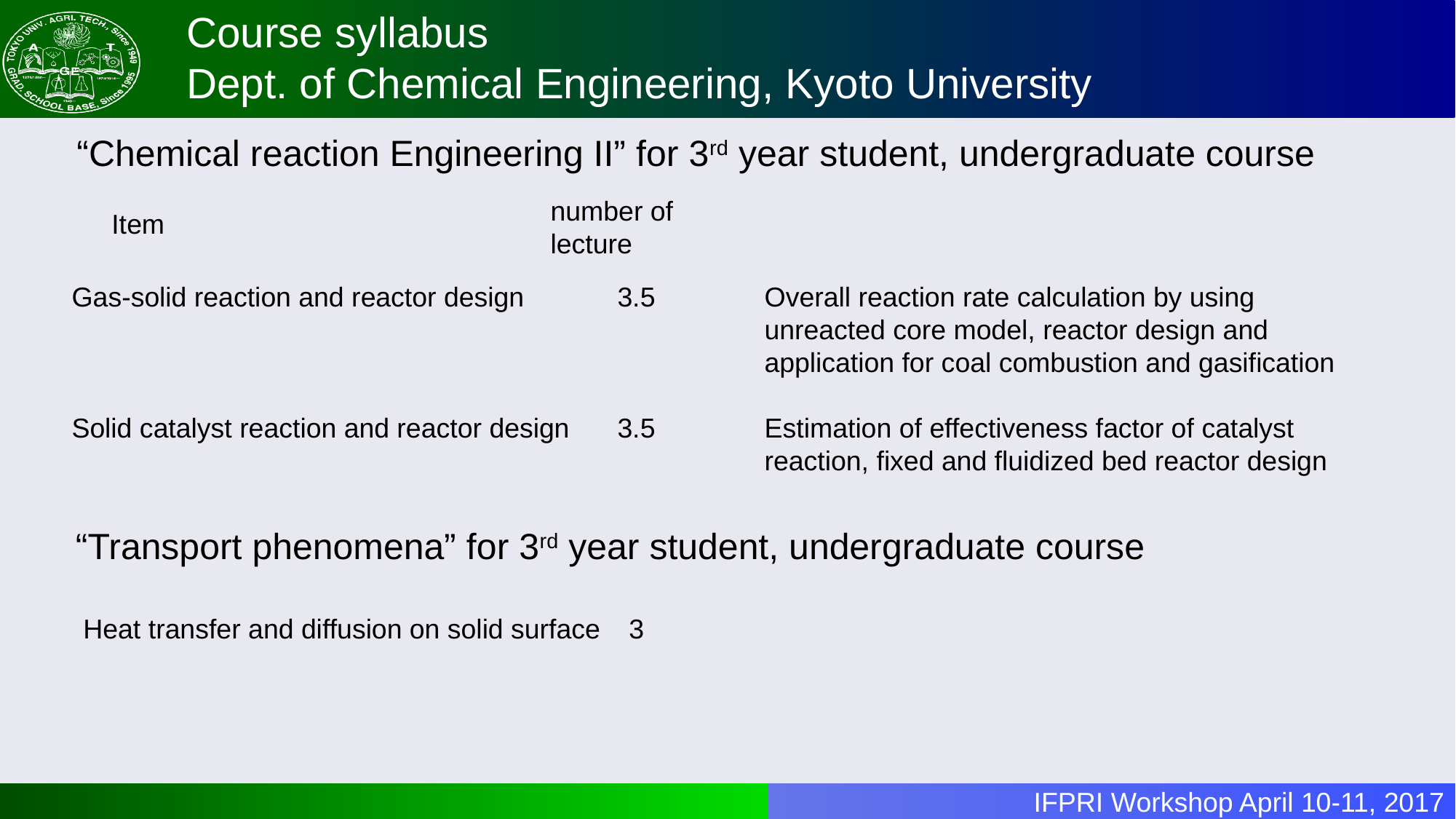

# Course syllabus Dept. of Chemical Engineering, Kyoto University
“Chemical reaction Engineering II” for 3rd year student, undergraduate course
number of lecture
Item
Gas-solid reaction and reactor design	3.5

Solid catalyst reaction and reactor design	3.5
Overall reaction rate calculation by using unreacted core model, reactor design and application for coal combustion and gasification

Estimation of effectiveness factor of catalyst reaction, fixed and fluidized bed reactor design
“Transport phenomena” for 3rd year student, undergraduate course
Heat transfer and diffusion on solid surface	3